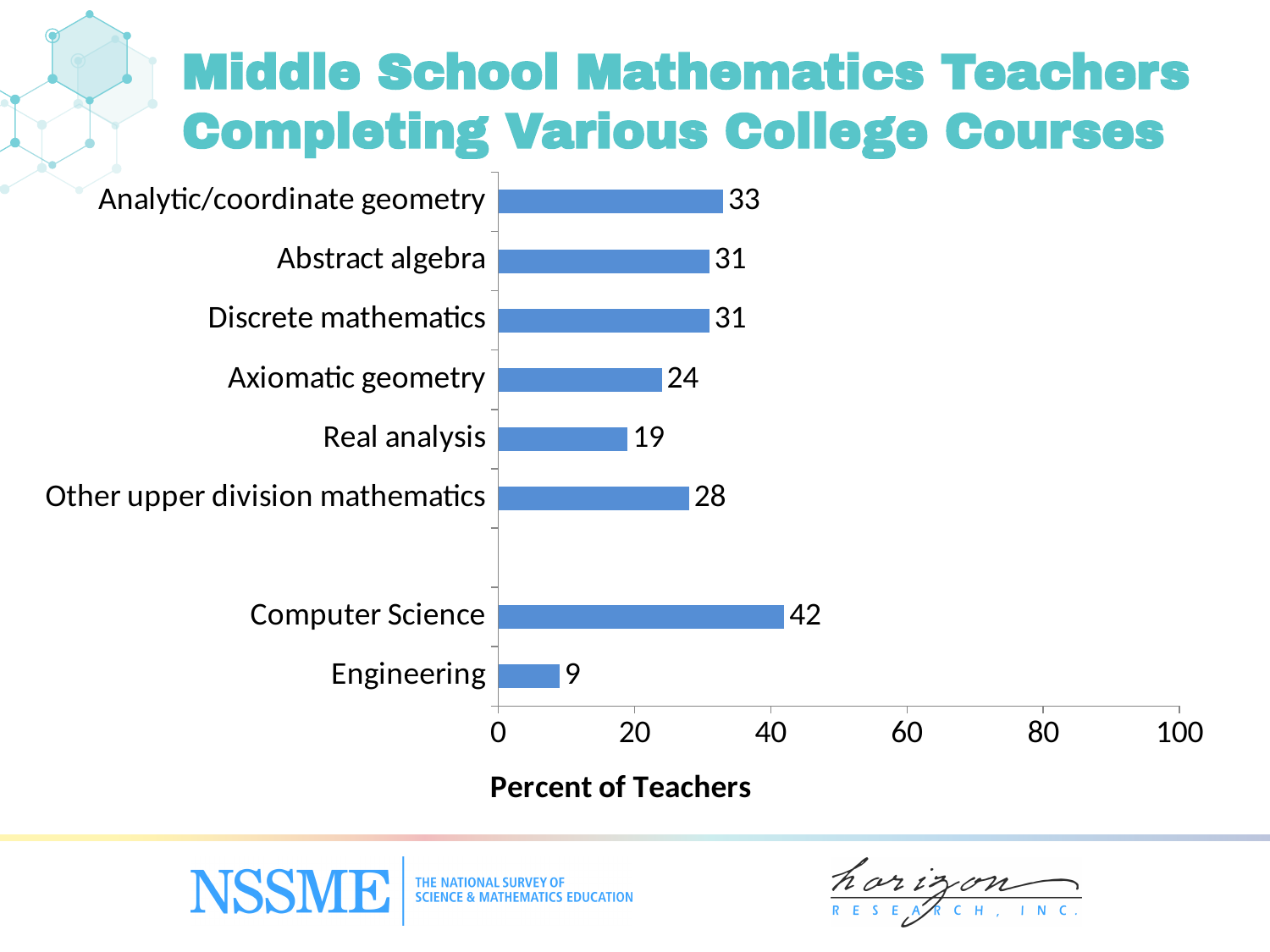

# Middle School Mathematics Teachers Completing Various College Courses

### Chart

| Category | Percent of Teachers |
|---|---|
| Engineering | 9.0 |
| Computer Science | 42.0 |
|  | None |
| Other upper division mathematics | 28.0 |
| Real analysis | 19.0 |
| Axiomatic geometry | 24.0 |
| Discrete mathematics | 31.0 |
| Abstract algebra | 31.0 |
| Analytic/‌coordinate geometry | 33.0 |